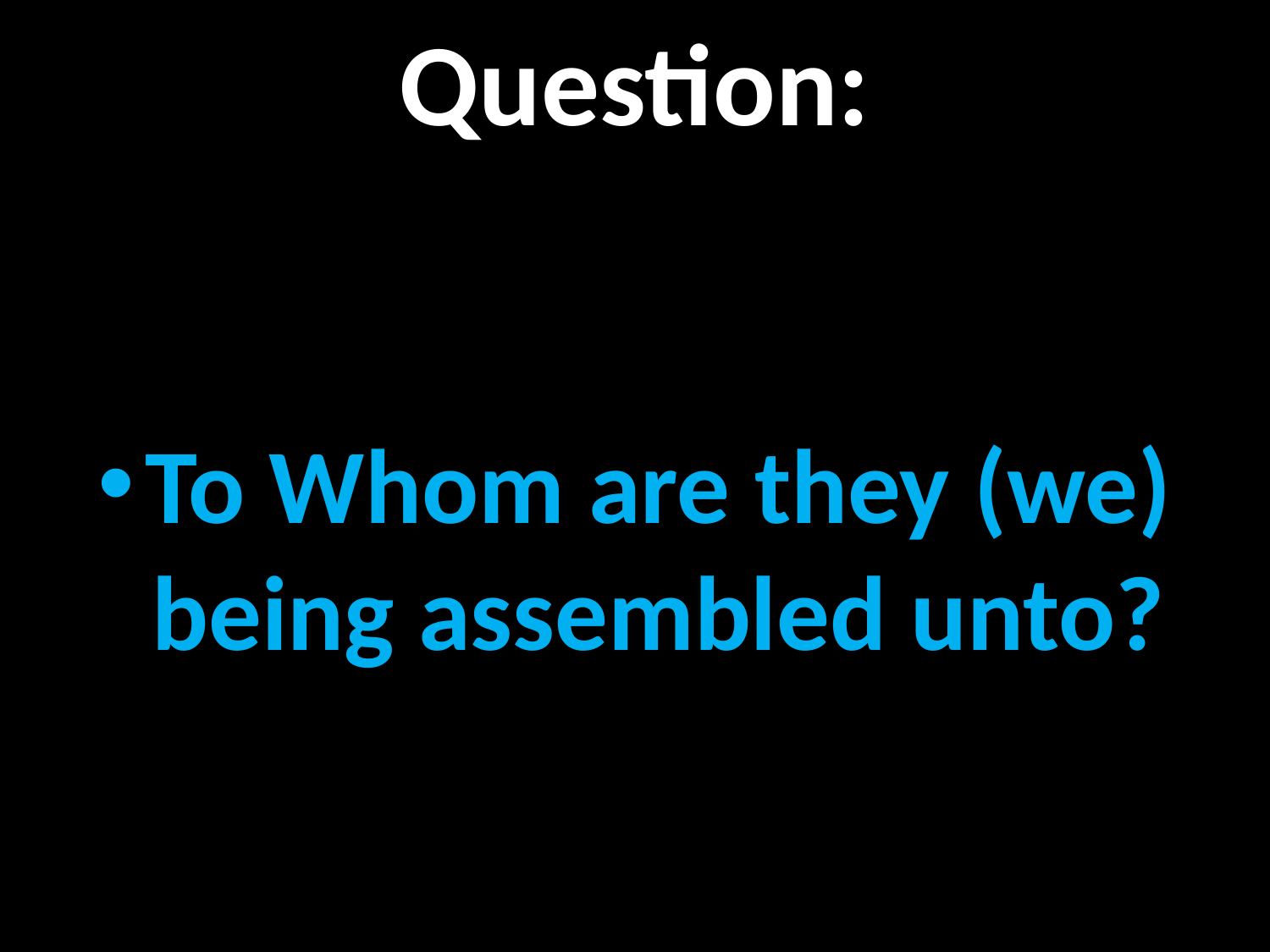

# Question:
To Whom are they (we) being assembled unto?